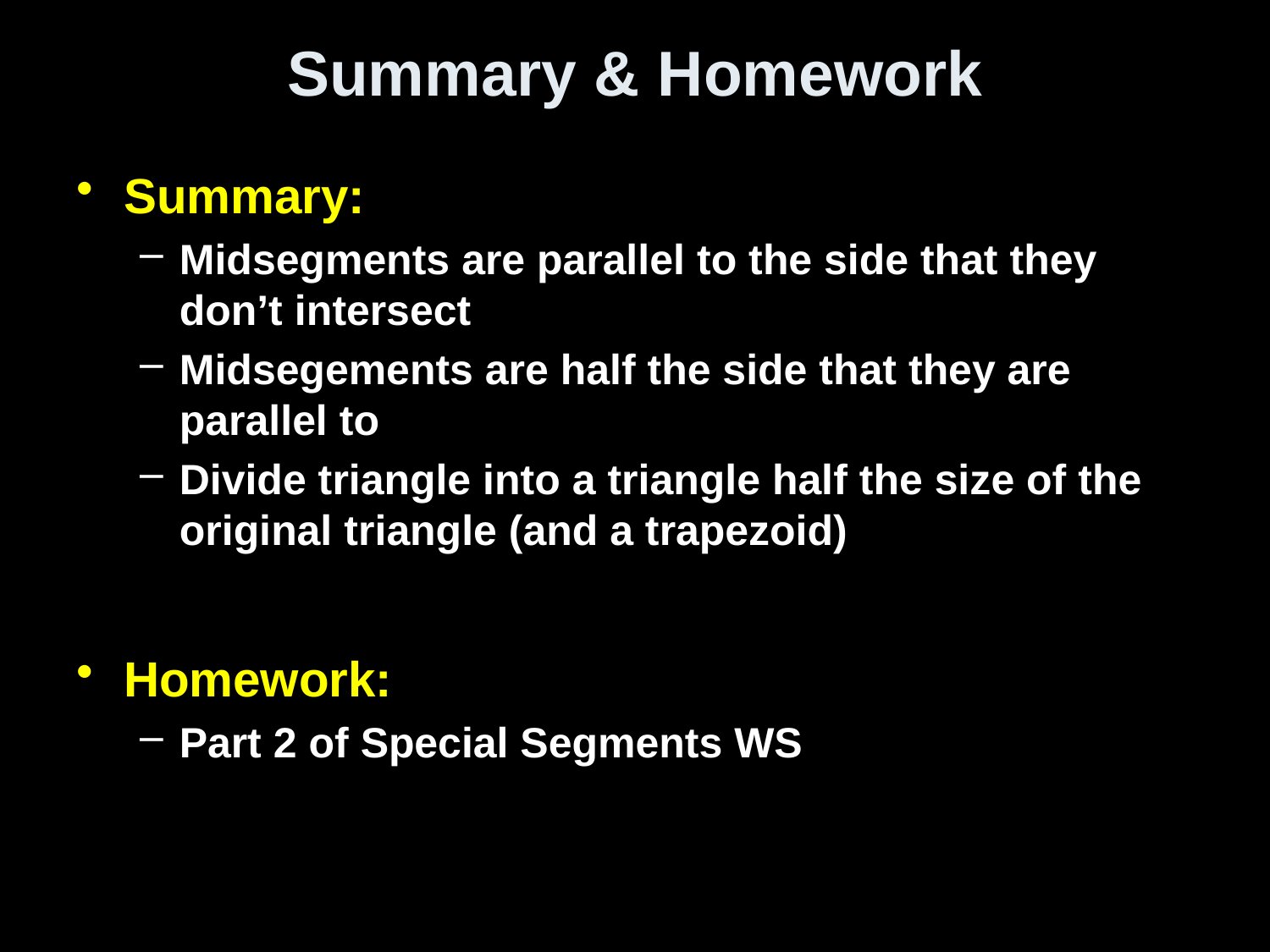

# Summary & Homework
Summary:
Midsegments are parallel to the side that they don’t intersect
Midsegements are half the side that they are parallel to
Divide triangle into a triangle half the size of the original triangle (and a trapezoid)

Homework:
Part 2 of Special Segments WS